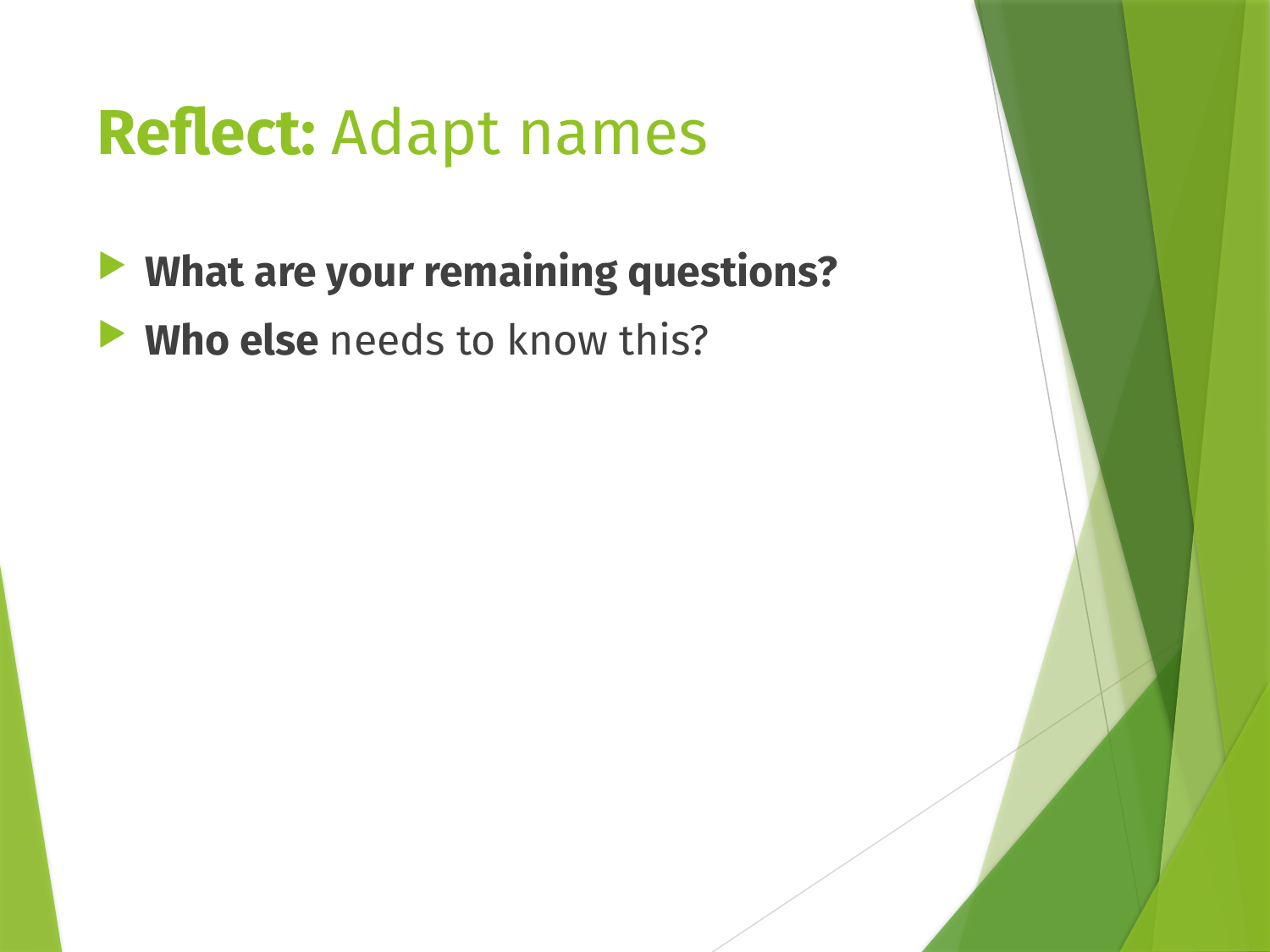

# Reflect: Adapt names
What are your remaining questions?
Who else needs to know this?